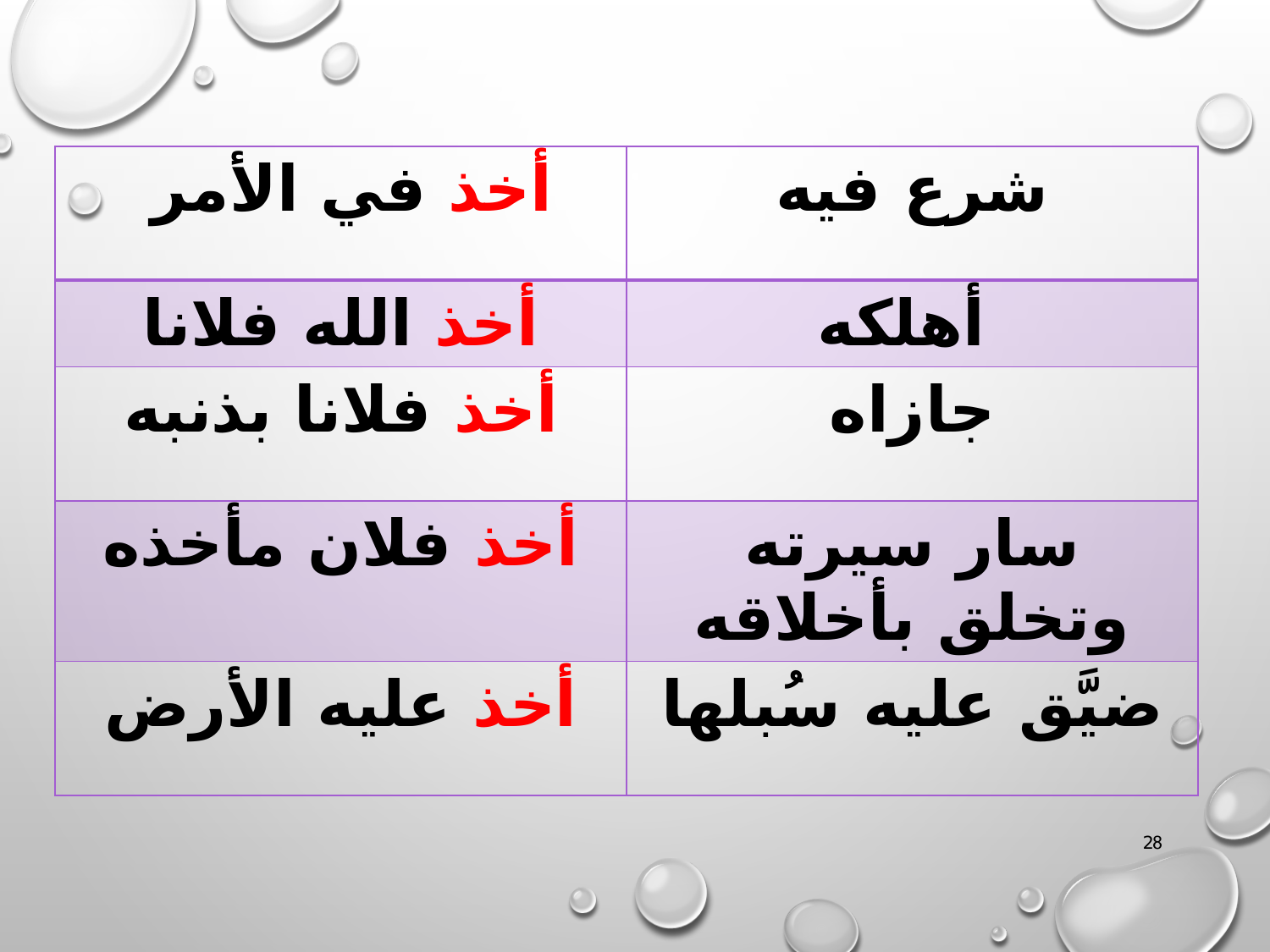

| أخذ في الأمر | شرع فيه |
| --- | --- |
| أخذ الله فلانا | أهلكه |
| أخذ فلانا بذنبه | جازاه |
| أخذ فلان مأخذه | سار سيرته وتخلق بأخلاقه |
| أخذ عليه الأرض | ضيَّق عليه سُبلها |
28